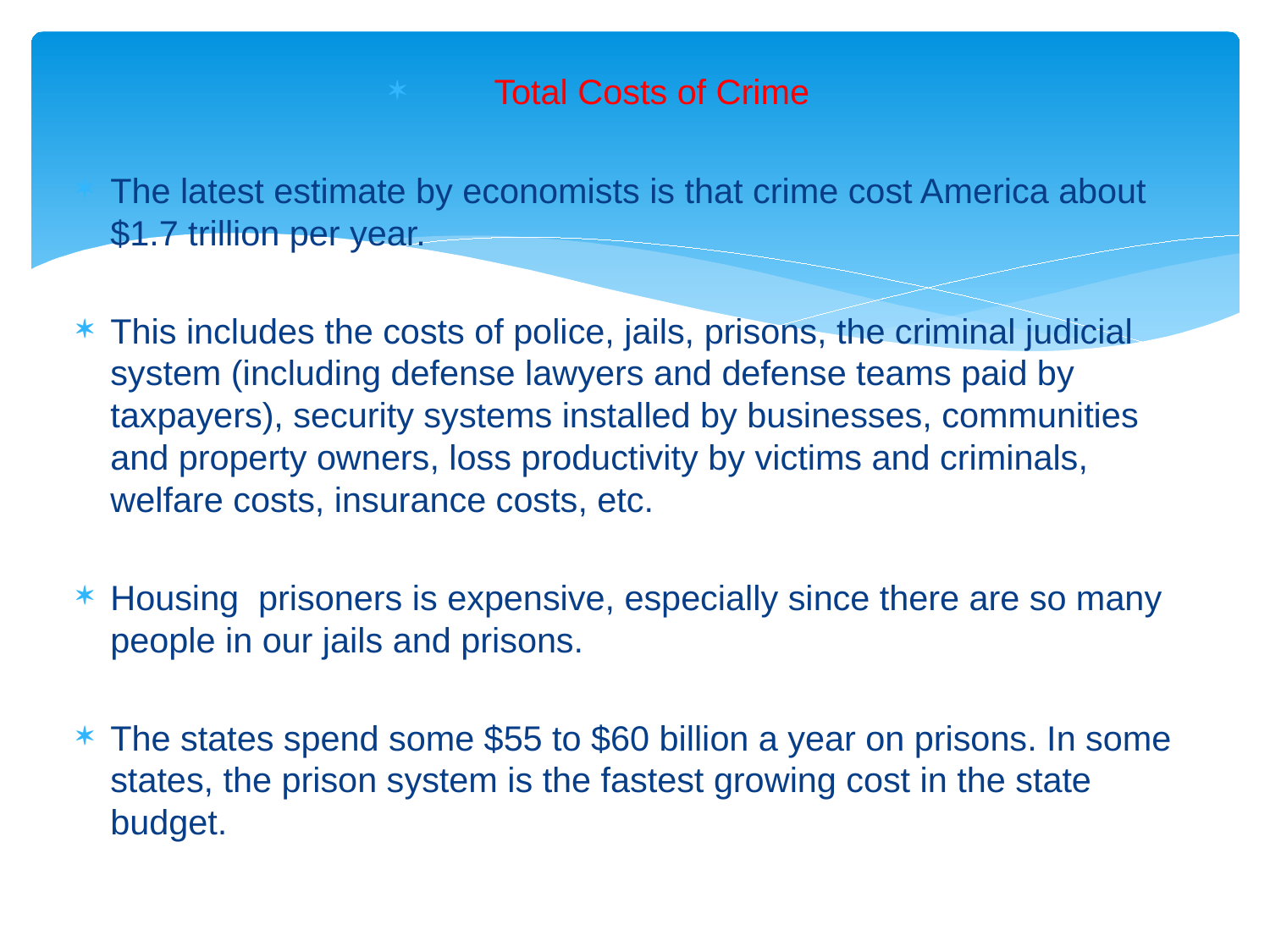

Total Costs of Crime

The latest estimate by economists is that crime cost America about $1.7 trillion per year.

This includes the costs of police, jails, prisons, the criminal judicial system (including defense lawyers and defense teams paid by taxpayers), security systems installed by businesses, communities and property owners, loss productivity by victims and criminals, welfare costs, insurance costs, etc.

Housing  prisoners is expensive, especially since there are so many people in our jails and prisons.

The states spend some $55 to $60 billion a year on prisons. In some states, the prison system is the fastest growing cost in the state budget.

#